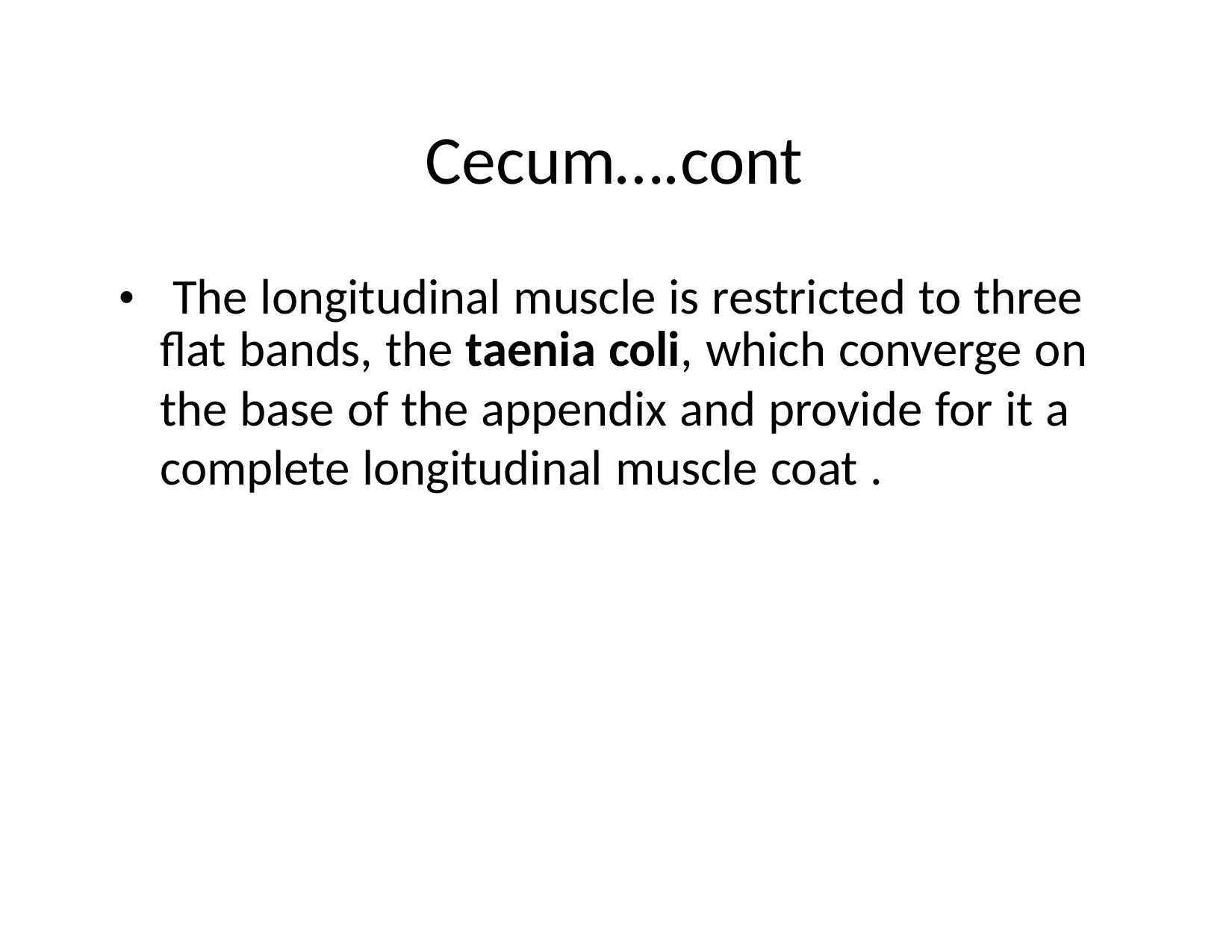

Cecum….cont
•   The longitudinal muscle is restricted to three
flat bands, the taenia coli, which converge on

the base of the appendix and provide for it a

complete longitudinal muscle coat .